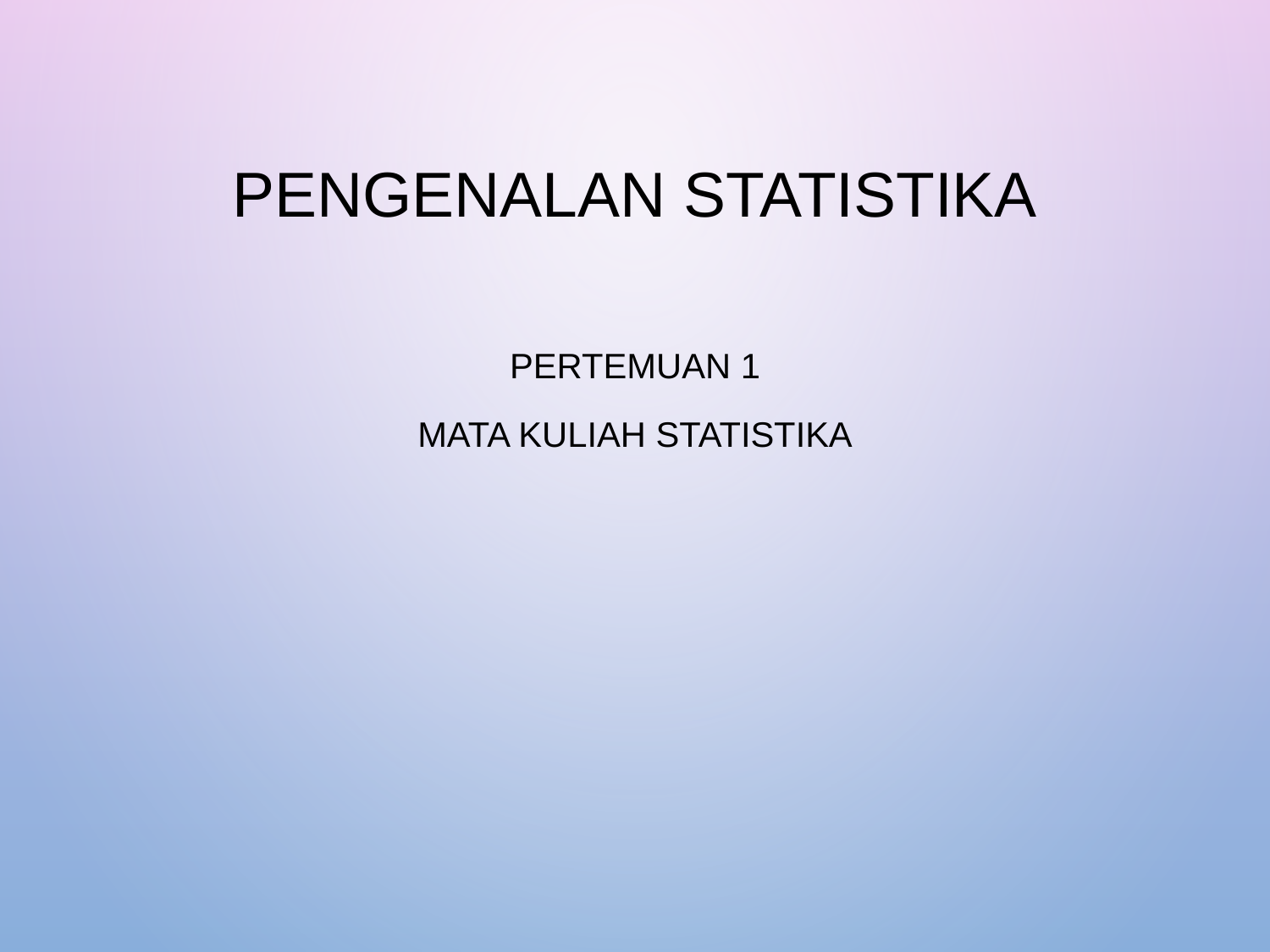

# PENGENALAN STATISTIKA
Pertemuan 1
Mata Kuliah Statistika